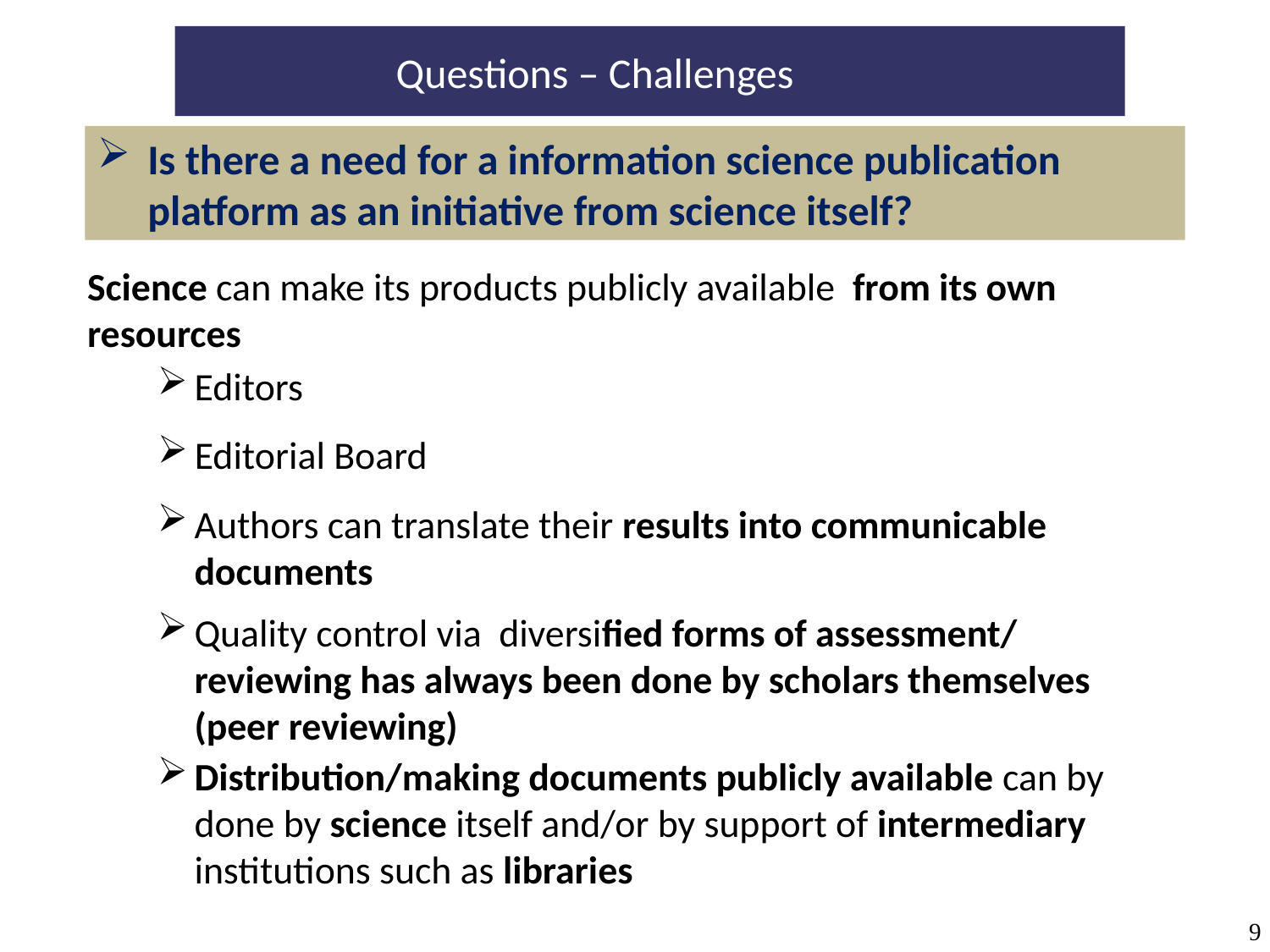

Questions – Challenges
Is there a need for a information science publication platform as an initiative from science itself?

Science can make its products publicly available  from its own resources
Editors
Editorial Board
Authors can translate their results into communicable documents
Quality control via  diversified forms of assessment/ reviewing has always been done by scholars themselves (peer reviewing)
Distribution/making documents publicly available can by done by science itself and/or by support of intermediary institutions such as libraries